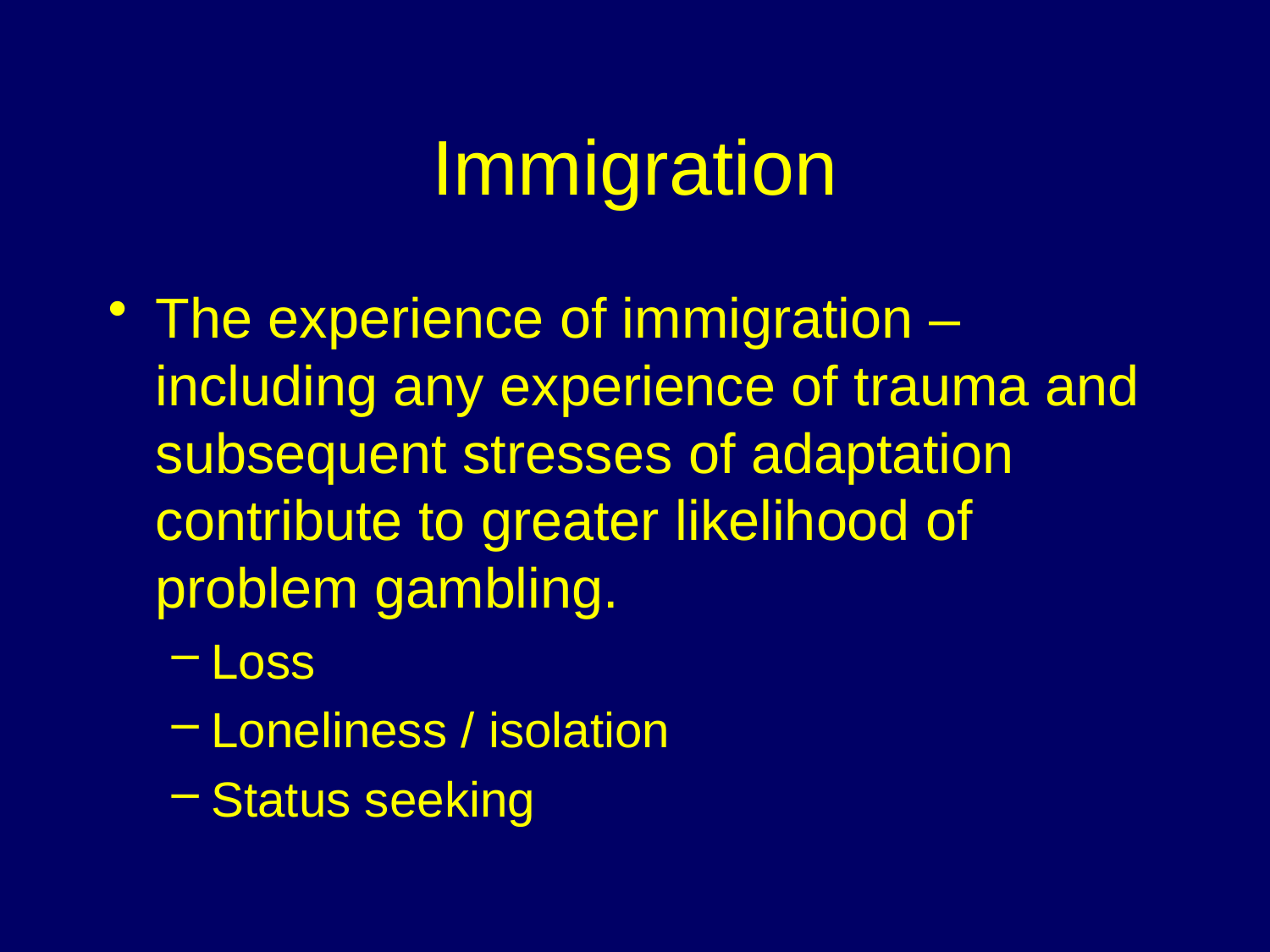

# Immigration
The experience of immigration – including any experience of trauma and subsequent stresses of adaptation contribute to greater likelihood of problem gambling.
Loss
Loneliness / isolation
Status seeking